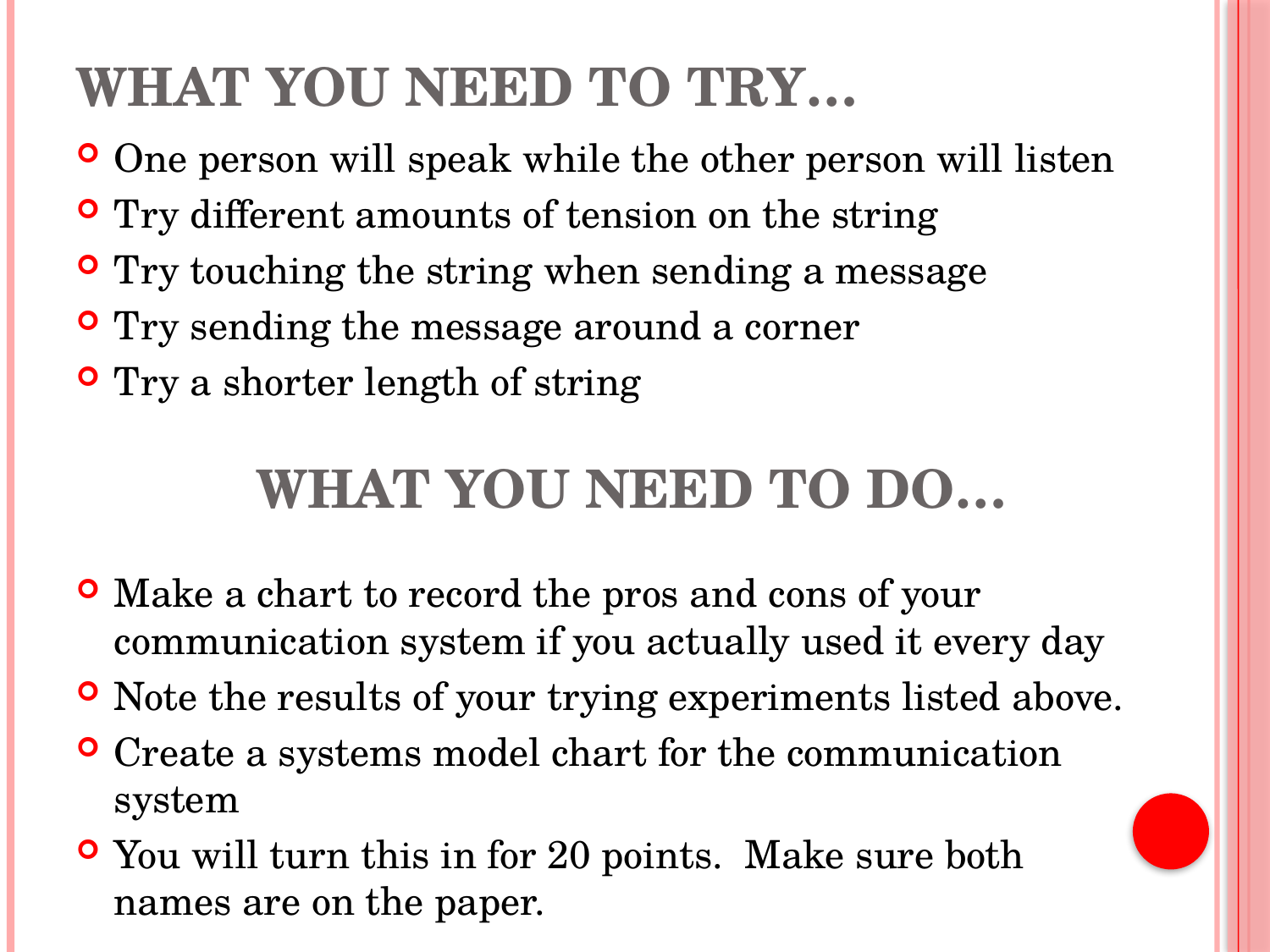

# What you need to TRY…
One person will speak while the other person will listen
Try different amounts of tension on the string
Try touching the string when sending a message
Try sending the message around a corner
Try a shorter length of string

Make a chart to record the pros and cons of your communication system if you actually used it every day
Note the results of your trying experiments listed above.
Create a systems model chart for the communication system
You will turn this in for 20 points.  Make sure both names are on the paper.

What you need to DO…